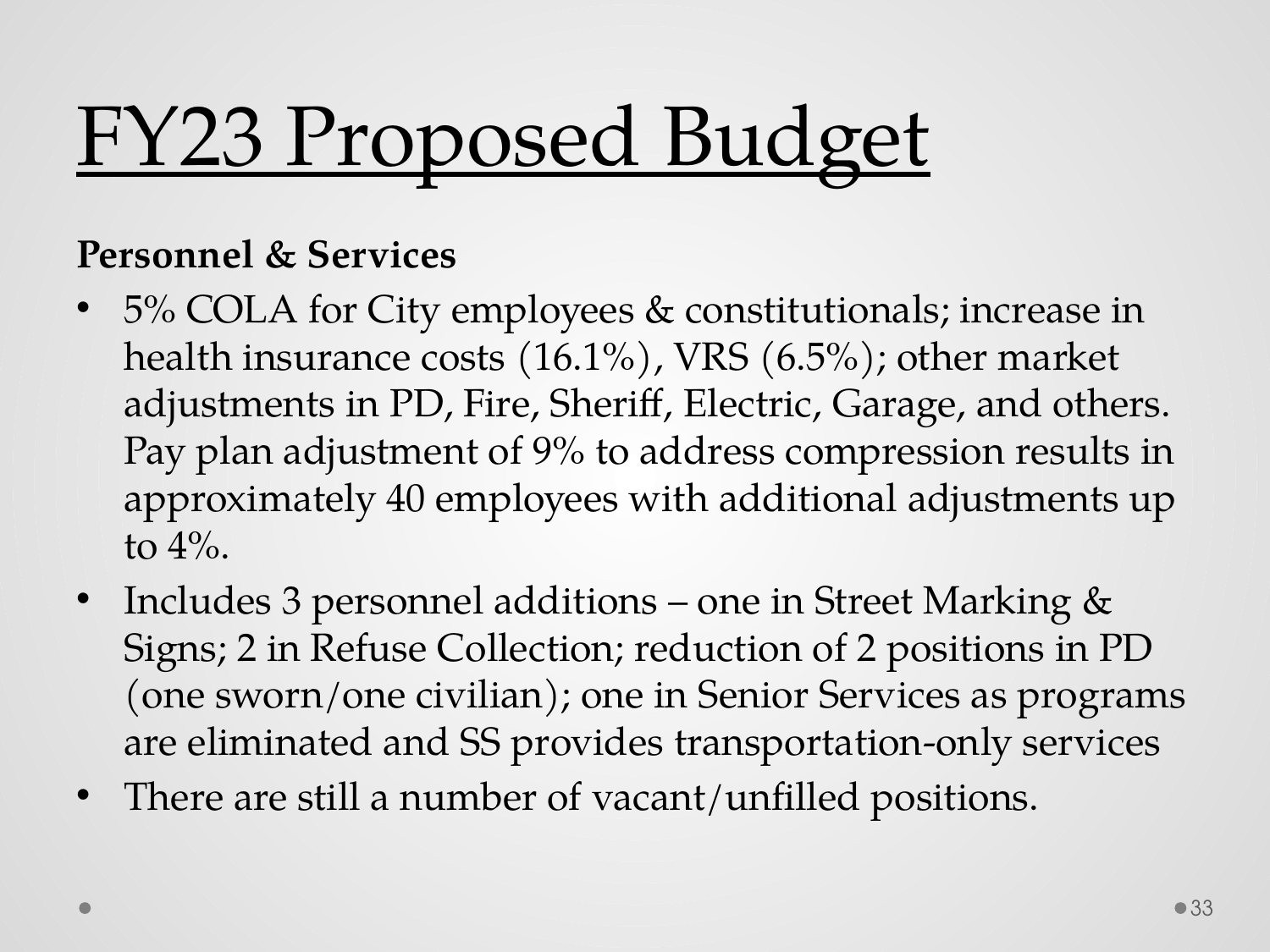

# FY23 Proposed Budget
Personnel & Services
5% COLA for City employees & constitutionals; increase in health insurance costs (16.1%), VRS (6.5%); other market adjustments in PD, Fire, Sheriff, Electric, Garage, and others.  Pay plan adjustment of 9% to address compression results in approximately 40 employees with additional adjustments up to 4%.
Includes 3 personnel additions – one in Street Marking & Signs; 2 in Refuse Collection; reduction of 2 positions in PD (one sworn/one civilian); one in Senior Services as programs are eliminated and SS provides transportation-only services
There are still a number of vacant/unfilled positions.

33